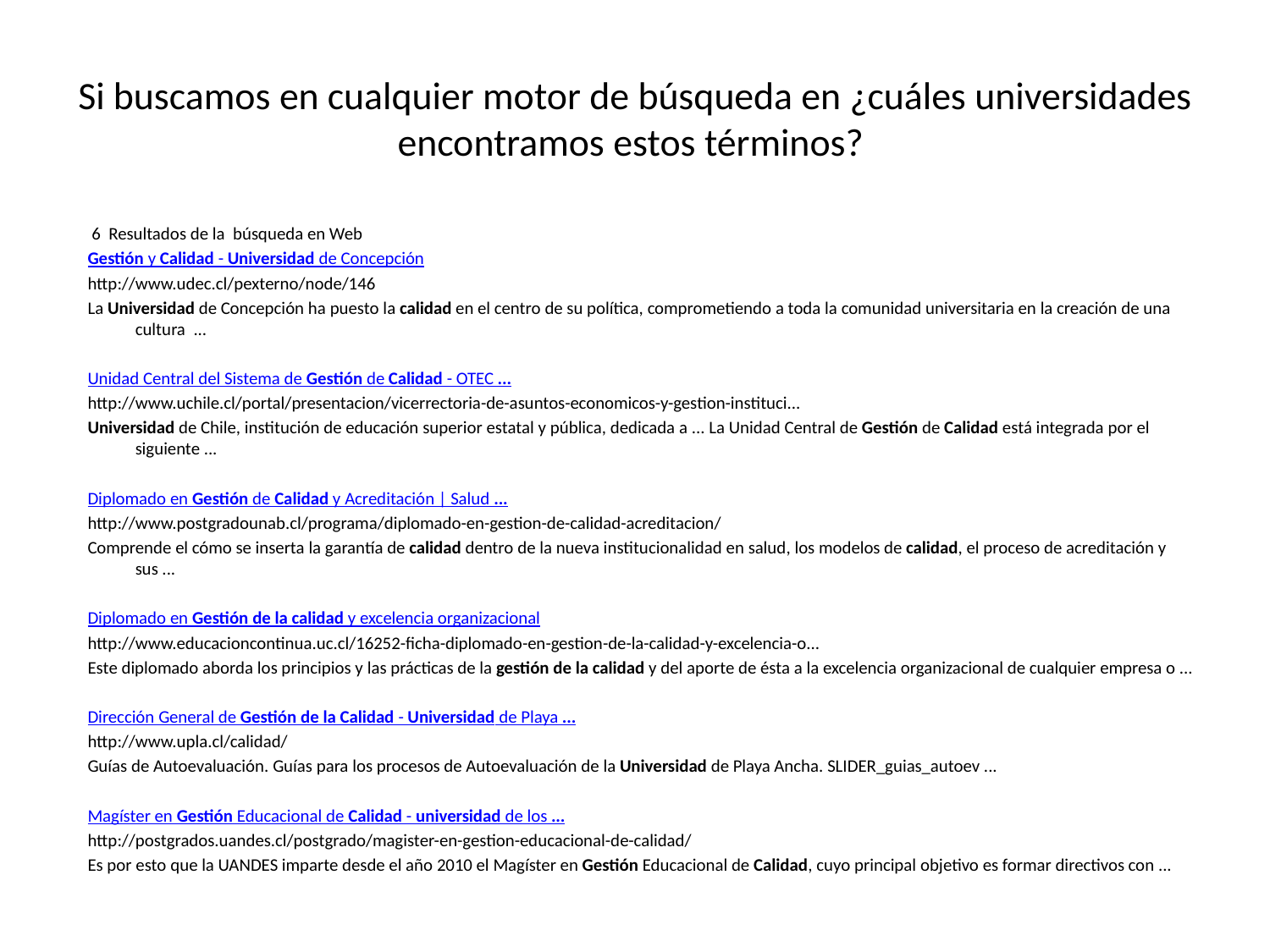

# Si buscamos en cualquier motor de búsqueda en ¿cuáles universidades encontramos estos términos?
 6  Resultados de la  búsqueda en Web
Gestión y Calidad - Universidad de Concepción
http://www.udec.cl/pexterno/node/146
La Universidad de Concepción ha puesto la calidad en el centro de su política, comprometiendo a toda la comunidad universitaria en la creación de una cultura  ...

Unidad Central del Sistema de Gestión de Calidad - OTEC ...
http://www.uchile.cl/portal/presentacion/vicerrectoria-de-asuntos-economicos-y-gestion-instituci...
Universidad de Chile, institución de educación superior estatal y pública, dedicada a ... La Unidad Central de Gestión de Calidad está integrada por el siguiente ...

Diplomado en Gestión de Calidad y Acreditación | Salud ...
http://www.postgradounab.cl/programa/diplomado-en-gestion-de-calidad-acreditacion/
Comprende el cómo se inserta la garantía de calidad dentro de la nueva institucionalidad en salud, los modelos de calidad, el proceso de acreditación y sus ...

Diplomado en Gestión de la calidad y excelencia organizacional
http://www.educacioncontinua.uc.cl/16252-ficha-diplomado-en-gestion-de-la-calidad-y-excelencia-o...
Este diplomado aborda los principios y las prácticas de la gestión de la calidad y del aporte de ésta a la excelencia organizacional de cualquier empresa o ...

Dirección General de Gestión de la Calidad - Universidad de Playa ...
http://www.upla.cl/calidad/
Guías de Autoevaluación. Guías para los procesos de Autoevaluación de la Universidad de Playa Ancha. SLIDER_guias_autoev ...

Magíster en Gestión Educacional de Calidad - universidad de los ...
http://postgrados.uandes.cl/postgrado/magister-en-gestion-educacional-de-calidad/
Es por esto que la UANDES imparte desde el año 2010 el Magíster en Gestión Educacional de Calidad, cuyo principal objetivo es formar directivos con ...